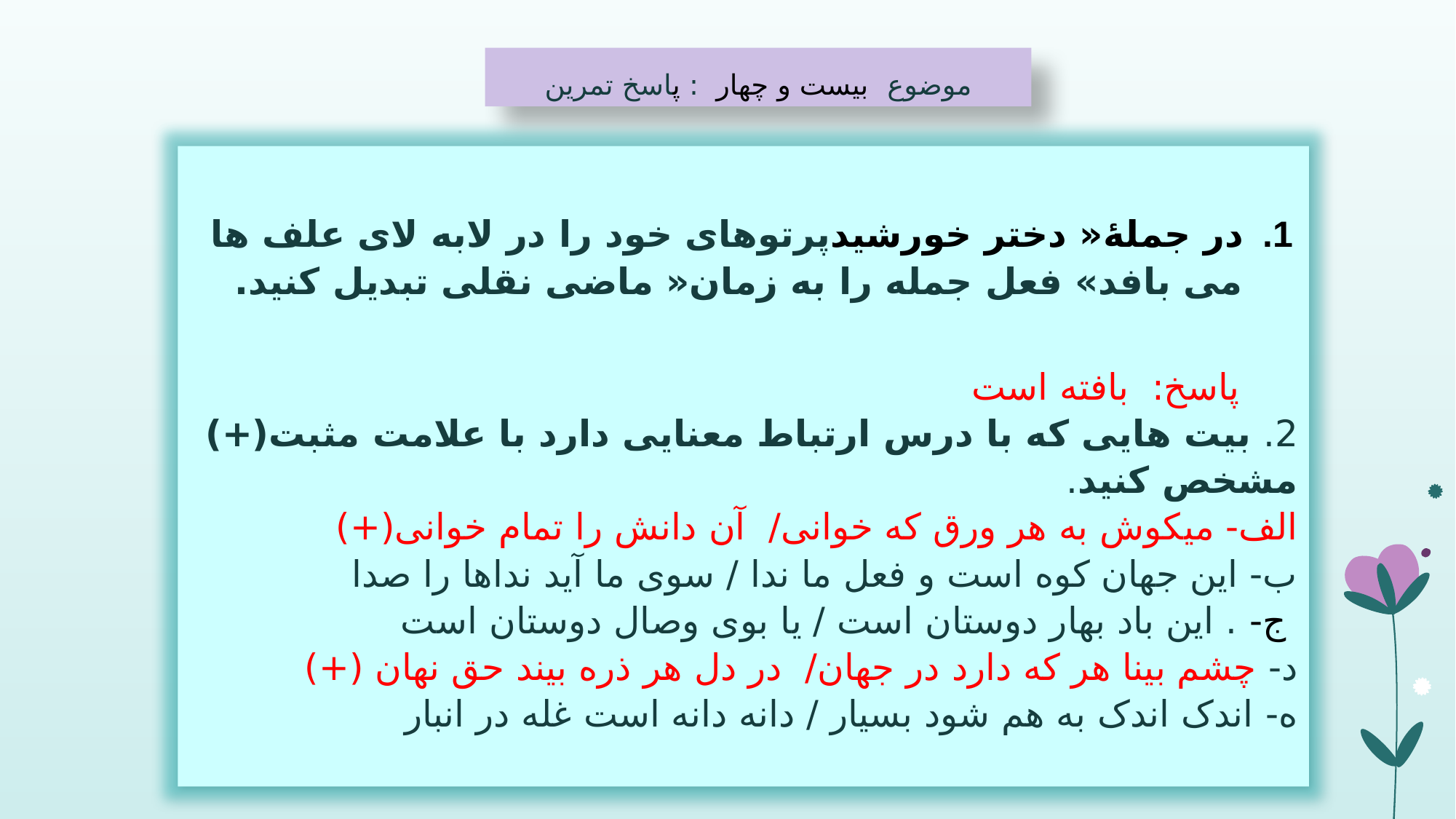

موضوع  بیست و چهار  : پاسخ تمرین
در جملۀ« دختر خورشیدپرتوهای خود را در لابه لای علف ها می بافد» فعل جمله را به زمان« ماضی نقلی تبدیل کنید.
     پاسخ:  بافته است
2. بیت هایی که با درس ارتباط معنایی دارد با علامت مثبت(+) مشخص کنید.
الف- می­کوش به هر ورق که خوانی/  آن دانش را تمام خوانی(+)
ب- این جهان کوه است و فعل ما ندا / سوی ما آید نداها را صدا
 ج- . این باد بهار دوستان است / یا بوی وصال دوستان است
د- چشم بینا هر که دارد در جهان/  در دل هر ذره بیند حق نهان (+)
ه- اندک اندک به هم شود بسیار / دانه دانه است غله در انبار